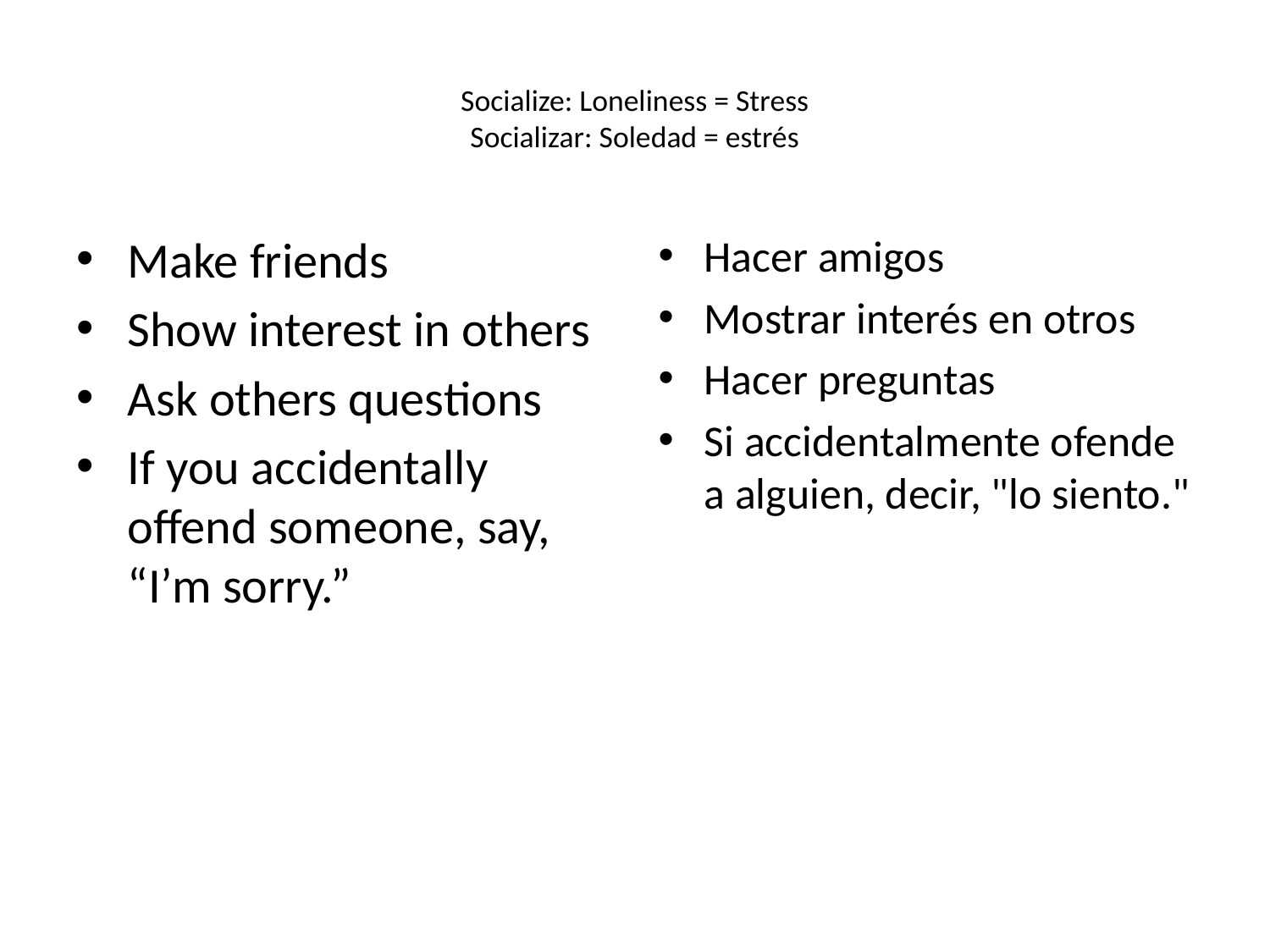

# Socialize: Loneliness = Stress Socializar: Soledad = estrés
Make friends
Show interest in others
Ask others questions
If you accidentally offend someone, say, “I’m sorry.”
Hacer amigos
Mostrar interés en otros
Hacer preguntas
Si accidentalmente ofende a alguien, decir, "lo siento."